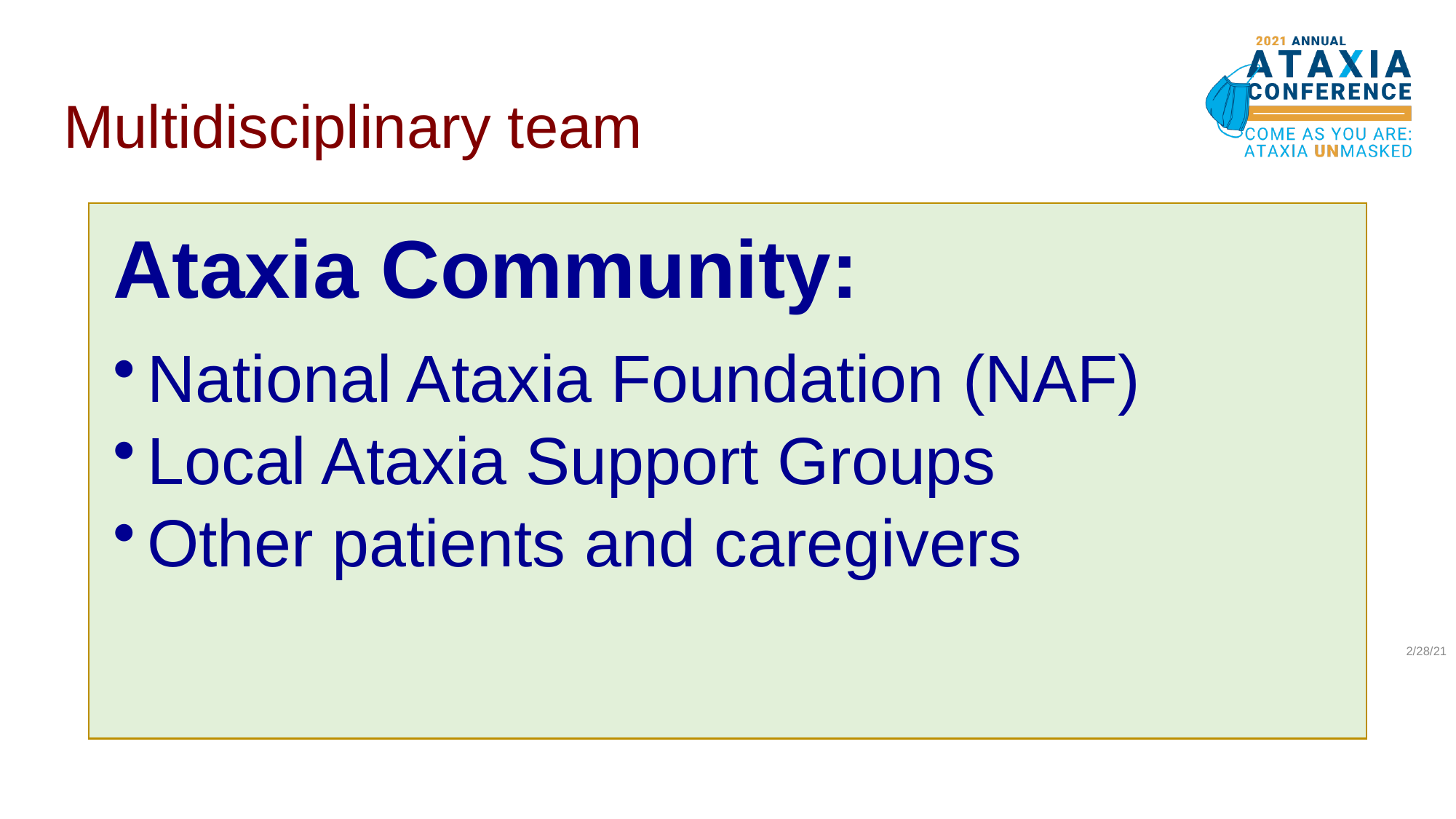

# Multidisciplinary team
Ataxia Community:
National Ataxia Foundation (NAF)
Local Ataxia Support Groups
Other patients and caregivers
2/28/21